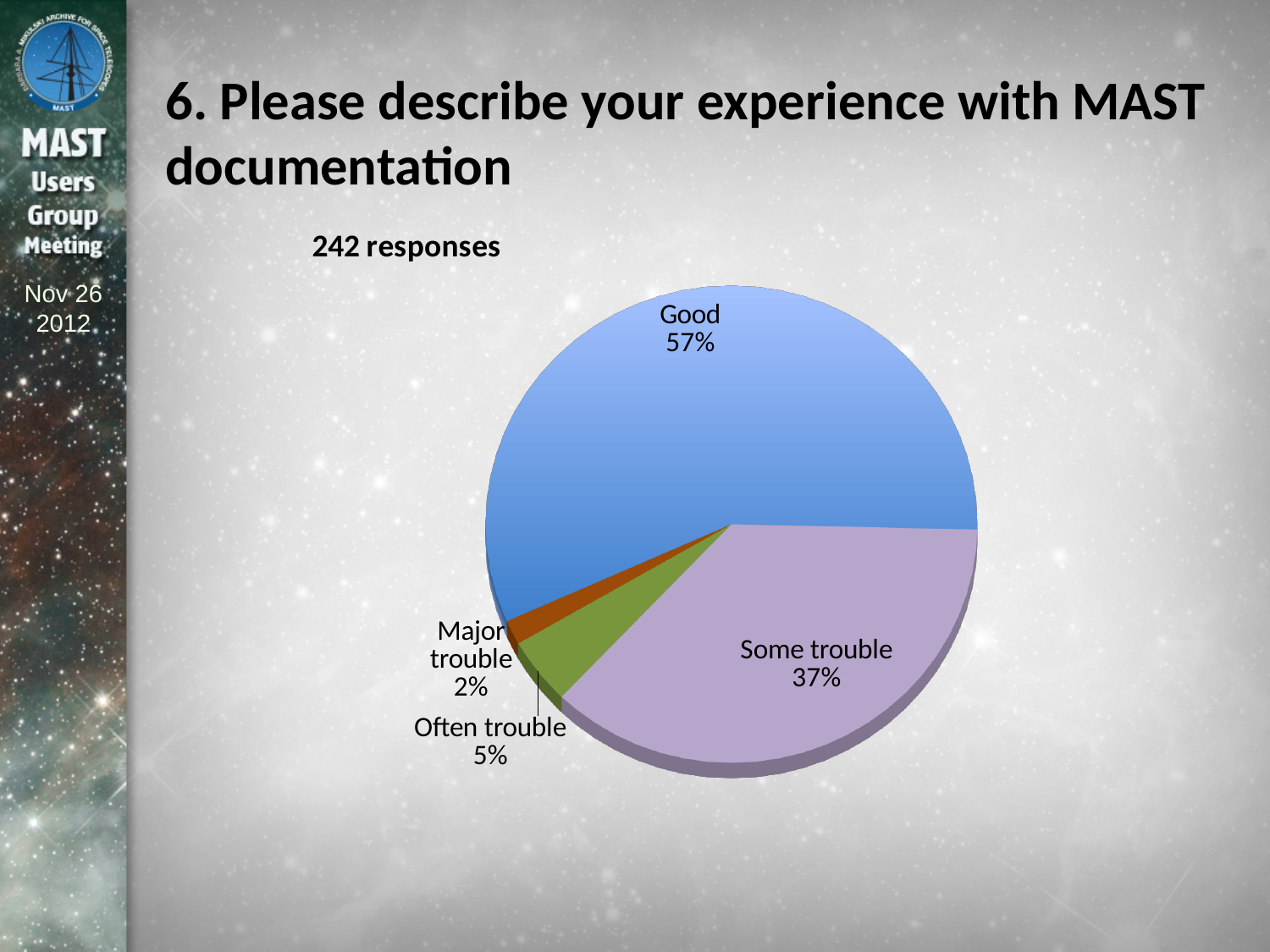

# 6. Please describe your experience with MAST documentation

[unsupported chart]